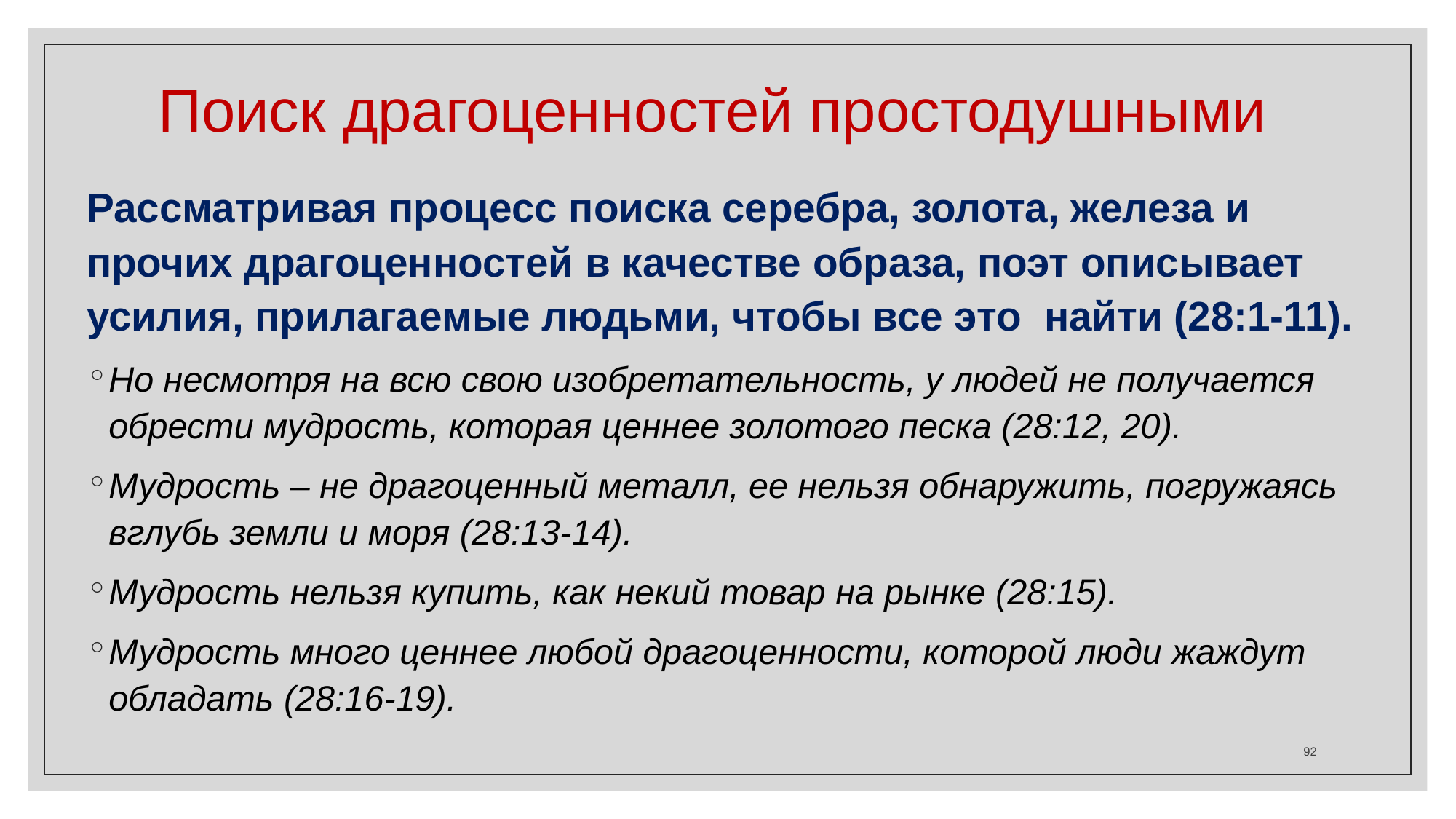

Поиск драгоценностей простодушными
Рассматривая процесс поиска серебра, золота, железа и прочих драгоценностей в качестве образа, поэт описывает усилия, прилагаемые людьми, чтобы все это  найти (28:1-11).
Но несмотря на всю свою изобретательность, у людей не получается обрести мудрость, которая ценнее золотого песка (28:12, 20).
Мудрость – не драгоценный металл, ее нельзя обнаружить, погружаясь вглубь земли и моря (28:13-14).
Мудрость нельзя купить, как некий товар на рынке (28:15).
Мудрость много ценнее любой драгоценности, которой люди жаждут обладать (28:16-19).
92